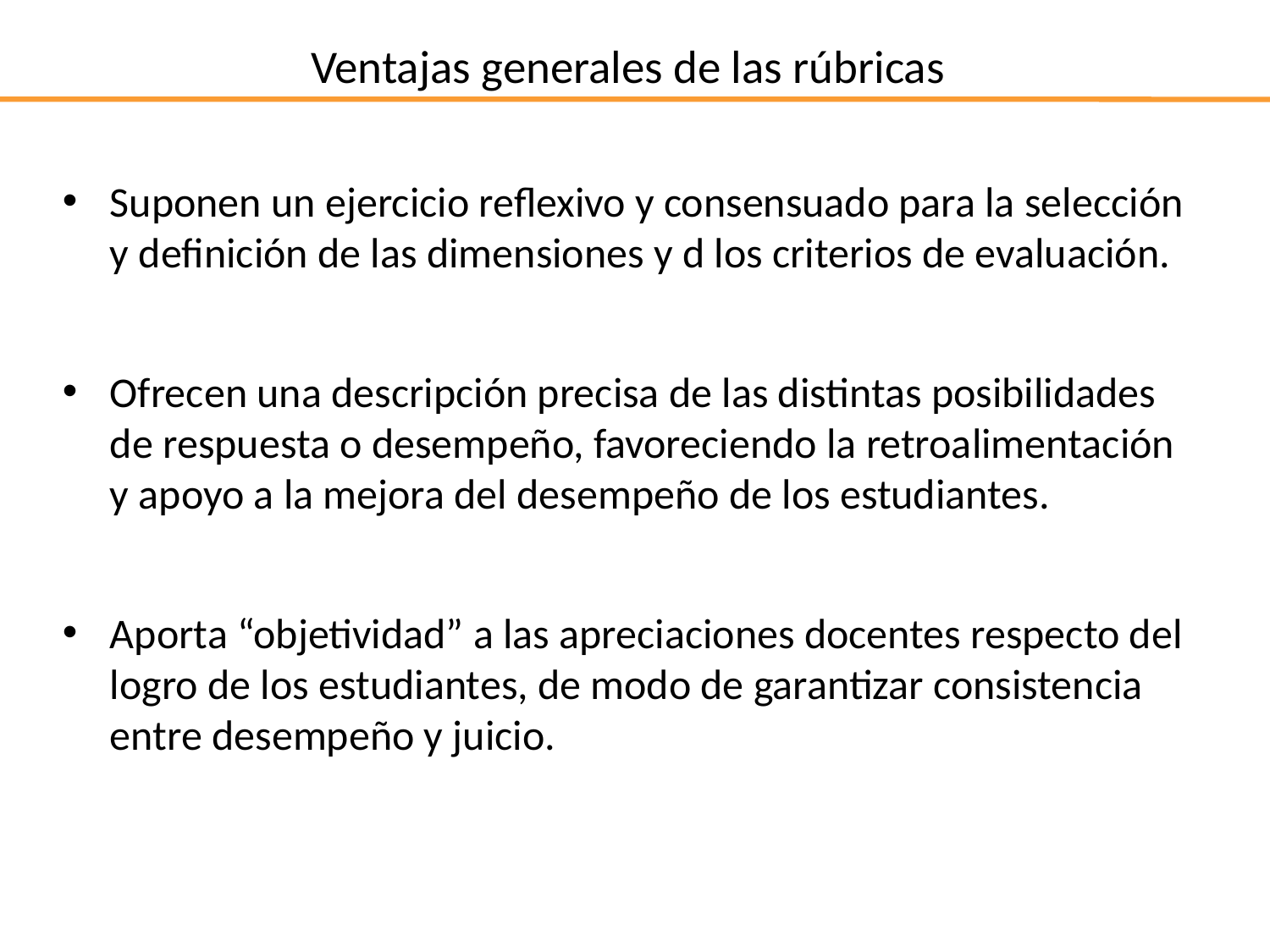

# Ventajas generales de las rúbricas
Suponen un ejercicio reflexivo y consensuado para la selección y definición de las dimensiones y d los criterios de evaluación.

Ofrecen una descripción precisa de las distintas posibilidades de respuesta o desempeño, favoreciendo la retroalimentación y apoyo a la mejora del desempeño de los estudiantes.

Aporta “objetividad” a las apreciaciones docentes respecto del logro de los estudiantes, de modo de garantizar consistencia entre desempeño y juicio.